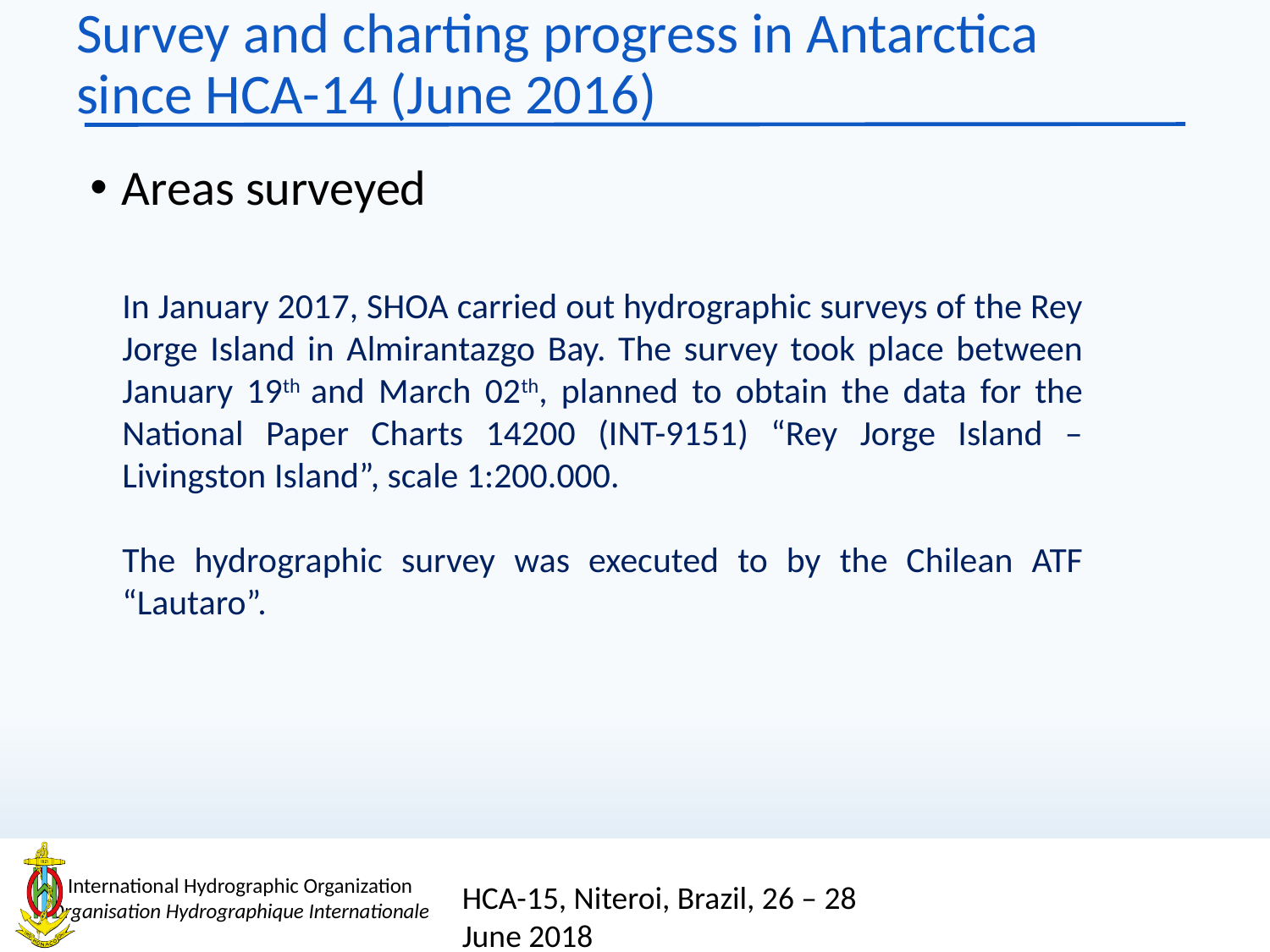

# Survey and charting progress in Antarctica since HCA-14 (June 2016)
Areas surveyed
In January 2017, SHOA carried out hydrographic surveys of the Rey Jorge Island in Almirantazgo Bay. The survey took place between January 19th and March 02th, planned to obtain the data for the National Paper Charts 14200 (INT-9151) “Rey Jorge Island – Livingston Island”, scale 1:200.000.

The hydrographic survey was executed to by the Chilean ATF “Lautaro”.
HCA-15, Niteroi, Brazil, 26 – 28 June 2018